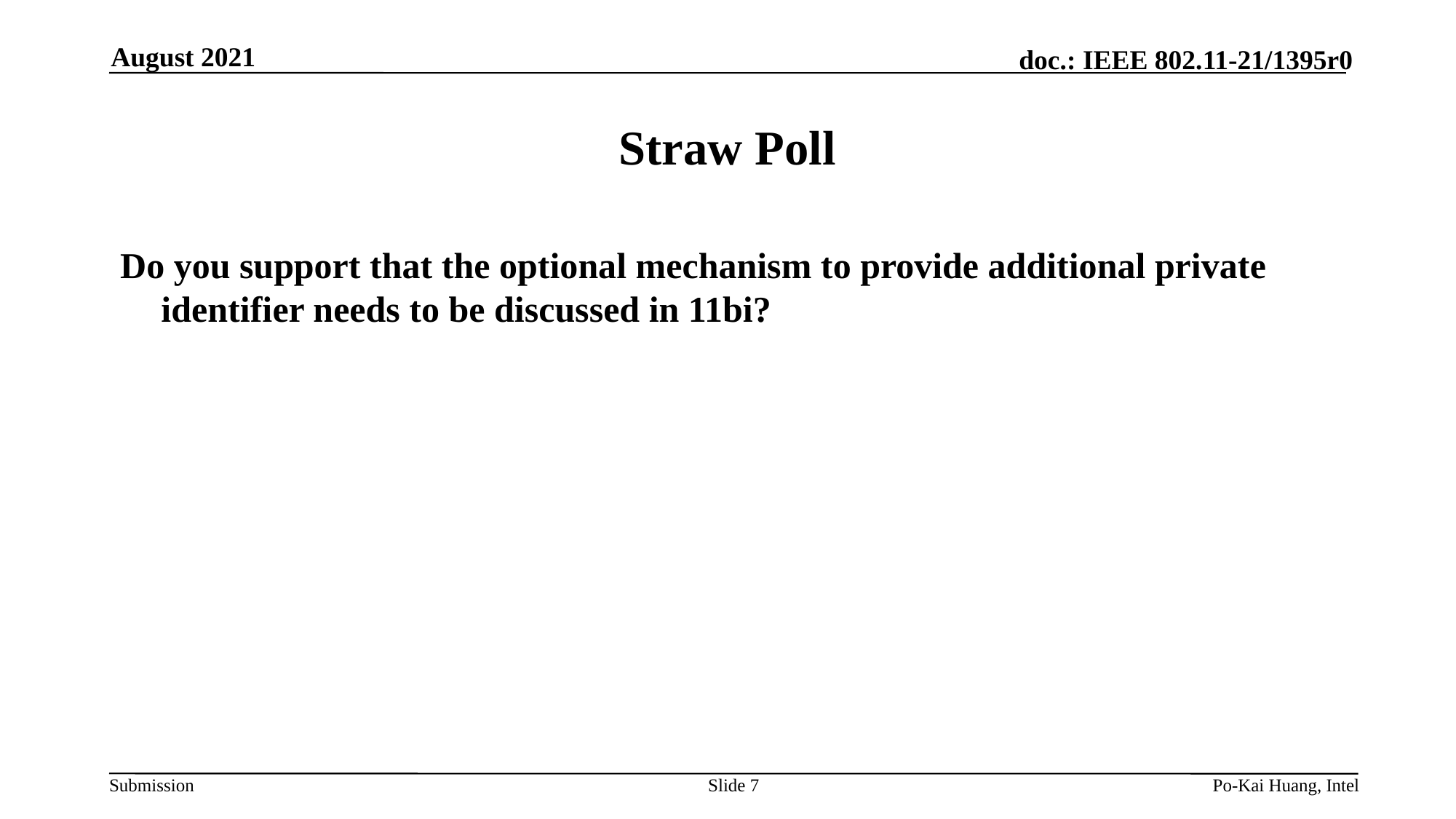

August 2021
# Straw Poll
Do you support that the optional mechanism to provide additional private identifier needs to be discussed in 11bi?

Slide 7
Po-Kai Huang, Intel